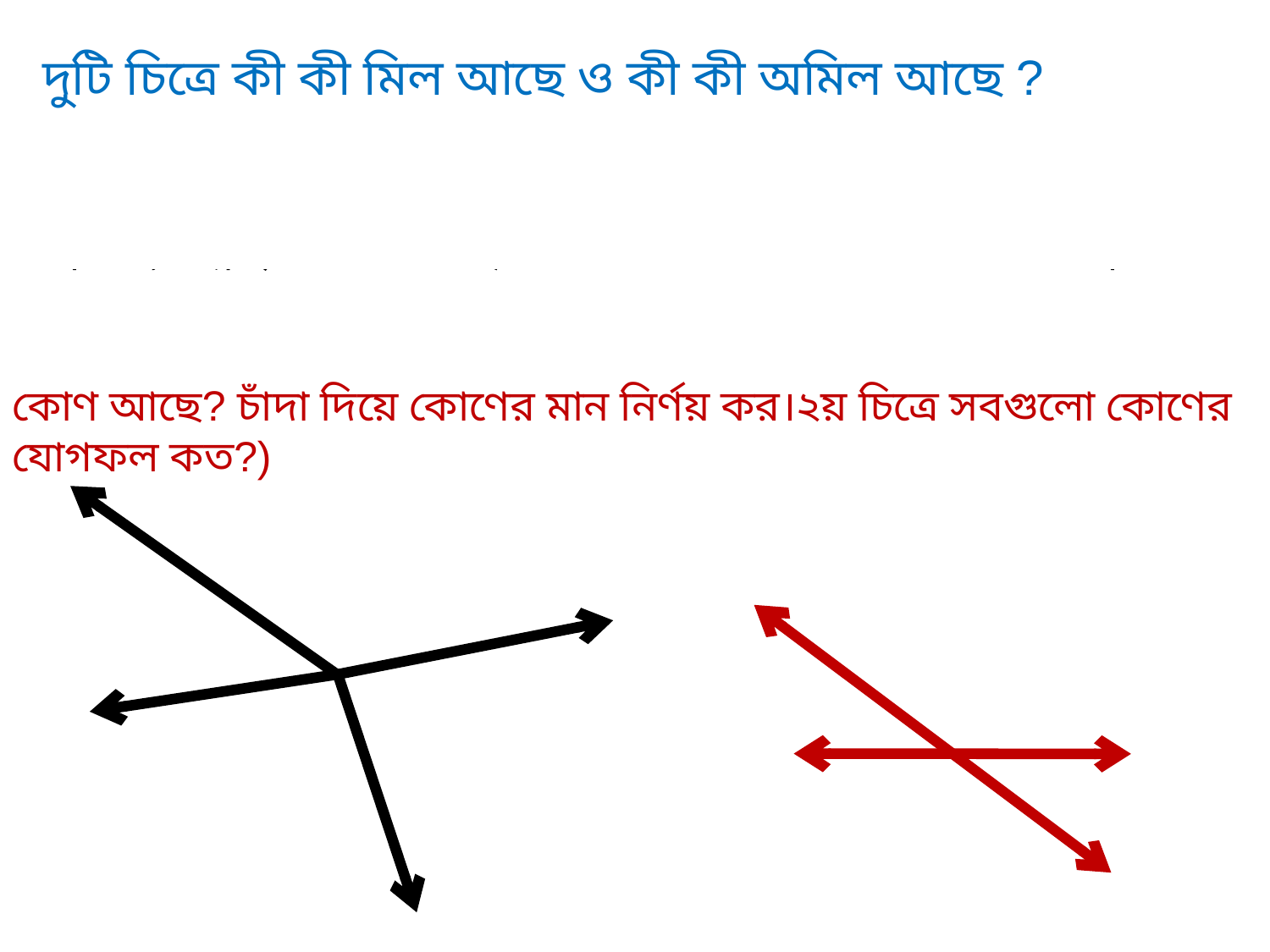

দুটি চিত্রে কী কী মিল আছে ও কী কী অমিল আছে ?

(প্রথম চিত্রের কোণ গুলো কি বিপ্রতীপ,ব্যাখ্যা কর। কয়জোড়া বিপ্রতীপ/সন্নিহিত কোণ আছে? চাঁদা দিয়ে কোণের মান নির্ণয় কর।প্রথম চিত্রে সবগুলো কোণের যোগফল কত?
২য় চিত্রের কোণ গুলো কি বিপ্রতীপ,ব্যাখ্যা কর। কয়জোড়া বিপ্রতীপ/সন্নিহিত কোণ আছে? চাঁদা দিয়ে কোণের মান নির্ণয় কর।২য় চিত্রে সবগুলো কোণের যোগফল কত?)